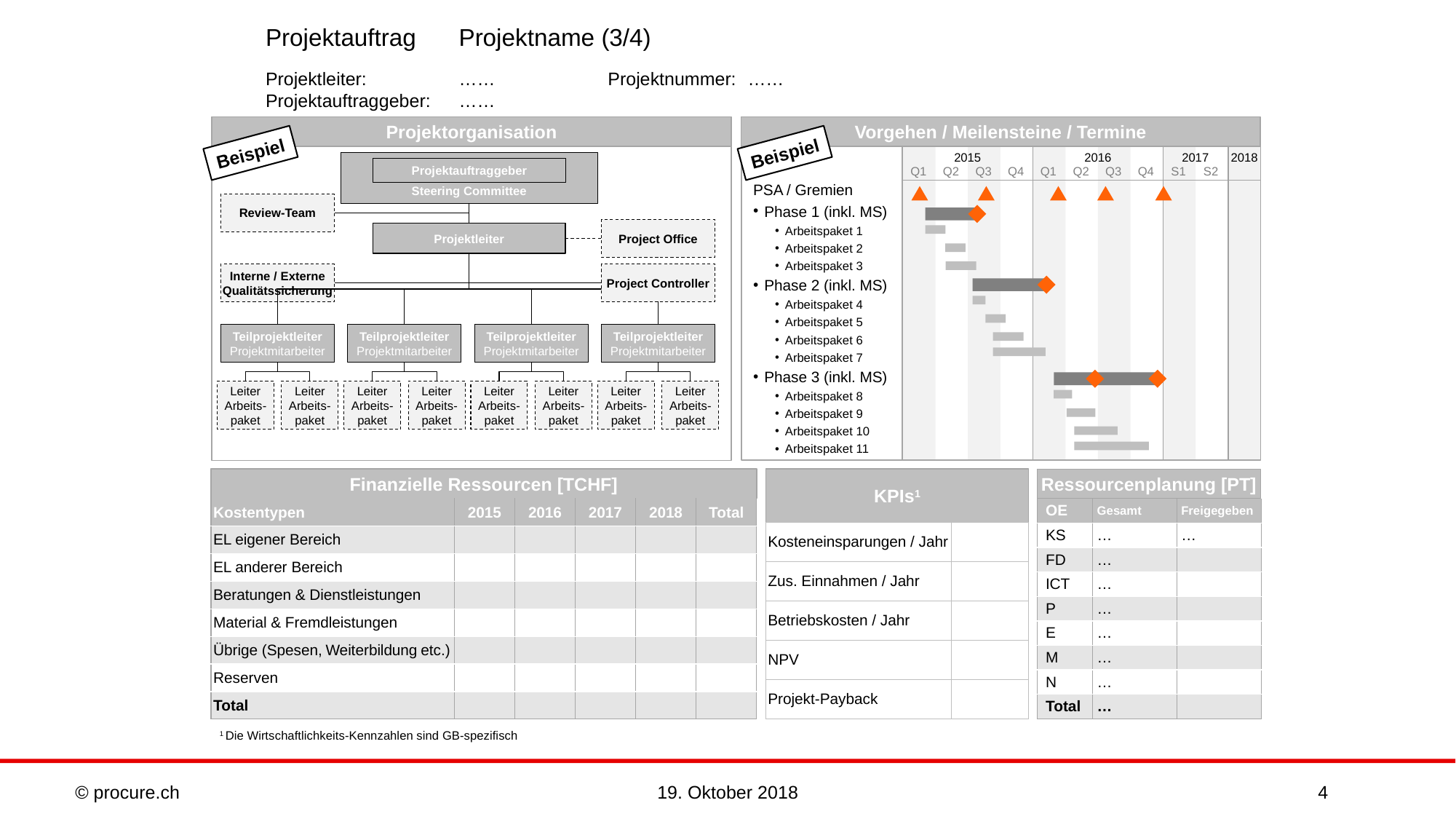

# Projektauftrag	Projektname (3/4) Projektleiter: 	……	Projektnummer: 	…… Projektauftraggeber:	……
Projektorganisation
Vorgehen / Meilensteine / Termine

2017
2018
2016
2015
Q1
Q2
Q3
Q4
Q1
Q2
Q3
Q4
S1
S2
Beispiel
Beispiel

Steering Committee
Projektauftraggeber
PSA / Gremien
Phase 1 (inkl. MS)
Arbeitspaket 1
Arbeitspaket 2
Arbeitspaket 3
Phase 2 (inkl. MS)
Arbeitspaket 4
Arbeitspaket 5
Arbeitspaket 6
Arbeitspaket 7
Phase 3 (inkl. MS)
Arbeitspaket 8
Arbeitspaket 9
Arbeitspaket 10
Arbeitspaket 11

Review-Team

Project Office
Projektleiter

Interne / Externe
Qualitätssicherung
Project Controller

Teilprojektleiter
Projektmitarbeiter
Teilprojektleiter
Projektmitarbeiter
Teilprojektleiter
Projektmitarbeiter
Teilprojektleiter
Projektmitarbeiter

Leiter Arbeits-paket
Leiter Arbeits-paket
Leiter Arbeits-paket
Leiter Arbeits-paket
Leiter Arbeits-paket
Leiter Arbeits-paket
Leiter Arbeits-paket
Leiter Arbeits-paket

Finanzielle Ressourcen [TCHF]
KPIs1
Ressourcenplanung [PT]
| Kostentypen | 2015 | 2016 | 2017 | 2018 | Total |
| --- | --- | --- | --- | --- | --- |
| EL eigener Bereich |  |  |  |  |  |
| EL anderer Bereich |  |  |  |  |  |
| Beratungen & Dienstleistungen |  |  |  |  |  |
| Material & Fremdleistungen |  |  |  |  |  |
| Übrige (Spesen, Weiterbildung etc.) |  |  |  |  |  |
| Reserven |  |  |  |  |  |
| Total |  |  |  |  |  |
| OE | Gesamt | Freigegeben |
| --- | --- | --- |
| KS | … | … |
| FD | … |  |
| ICT | … |  |
| P | … |  |
| E | … |  |
| M | … |  |
| N | … |  |
| Total | … |  |
| Kosteneinsparungen / Jahr |  |
| --- | --- |
| Zus. Einnahmen / Jahr |  |
| Betriebskosten / Jahr |  |
| NPV |  |
| Projekt-Payback |  |
1 Die Wirtschaftlichkeits-Kennzahlen sind GB-spezifisch